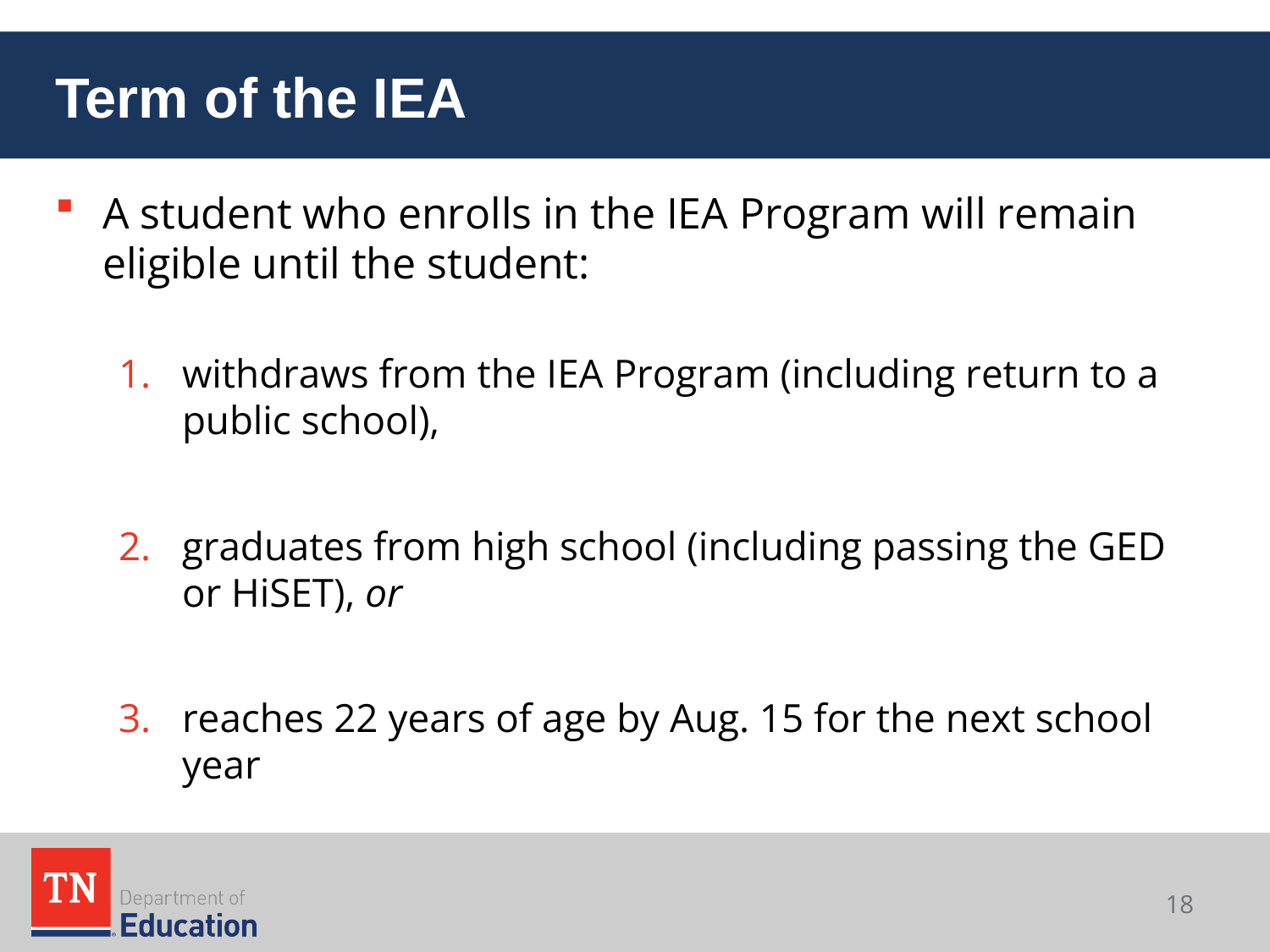

# Term of the IEA
A student who enrolls in the IEA Program will remain eligible until the student:

withdraws from the IEA Program (including return to a public school),

graduates from high school (including passing the GED or HiSET), or

reaches 22 years of age by Aug. 15 for the next school year

18